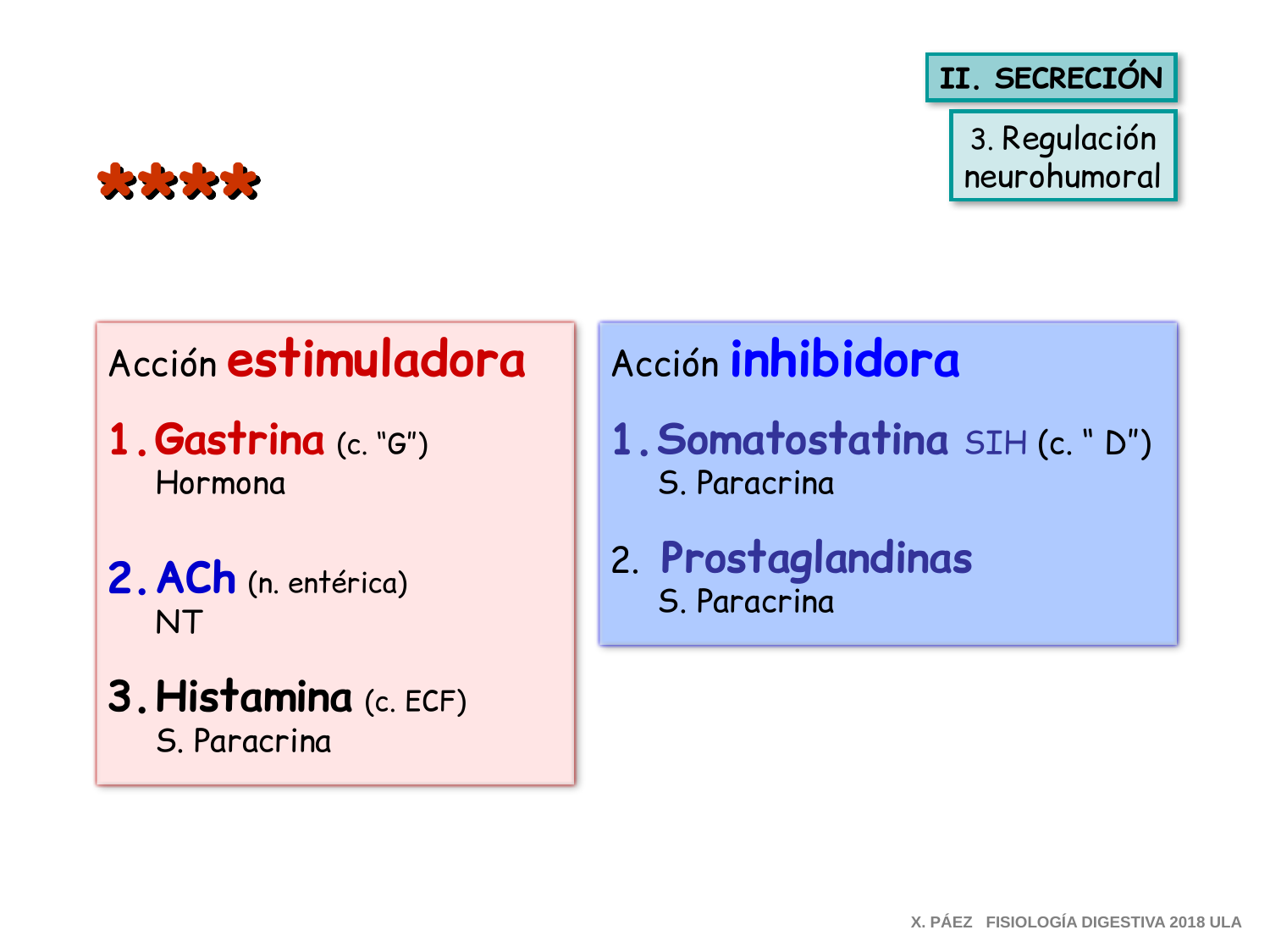

II. SECRECIÓN
3. Regulación
neurohumoral
****
Acción estimuladora

Gastrina (c. “G”)
     Hormona

ACh (n. entérica)
     NT

Histamina (c. ECF)
     S. Paracrina

Acción inhibidora

Somatostatina SIH (c. “ D”)
     S. Paracrina

2.  Prostaglandinas
     S. Paracrina

X. PÁEZ   FISIOLOGÍA DIGESTIVA 2018 ULA